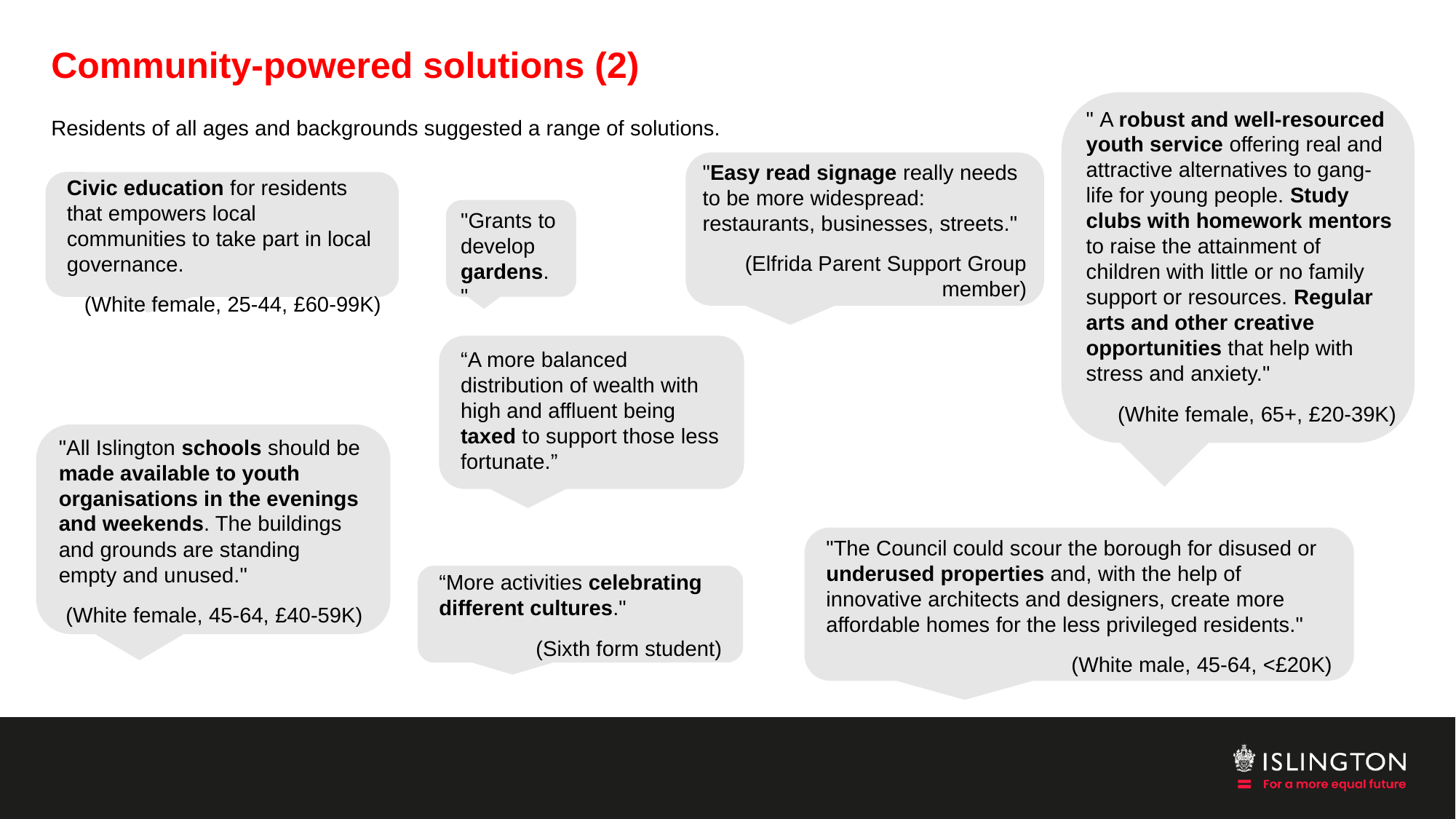

# Community-powered solutions (2)

" A robust and well-resourced youth service offering real and attractive alternatives to gang-life for young people. Study clubs with homework mentors to raise the attainment of children with little or no family support or resources. Regular arts and other creative opportunities that help with stress and anxiety."
(White female, 65+, £20-39K)
Residents of all ages and backgrounds suggested a range of solutions.

"Easy read signage really needs to be more widespread: restaurants, businesses, streets."
(Elfrida Parent Support Group member)
Civic education for residents that empowers local communities to take part in local governance.
 (White female, 25-44, £60-99K)

"Grants to develop gardens."

“A more balanced distribution of wealth with high and affluent being taxed to support those less fortunate.”

"All Islington schools should be made available to youth organisations in the evenings and weekends. The buildings and grounds are standing empty and unused."
(White female, 45-64, £40-59K)

"The Council could scour the borough for disused or underused properties and, with the help of innovative architects and designers, create more affordable homes for the less privileged residents."
(White male, 45-64, <£20K)
“More activities celebrating different cultures."
 (Sixth form student)